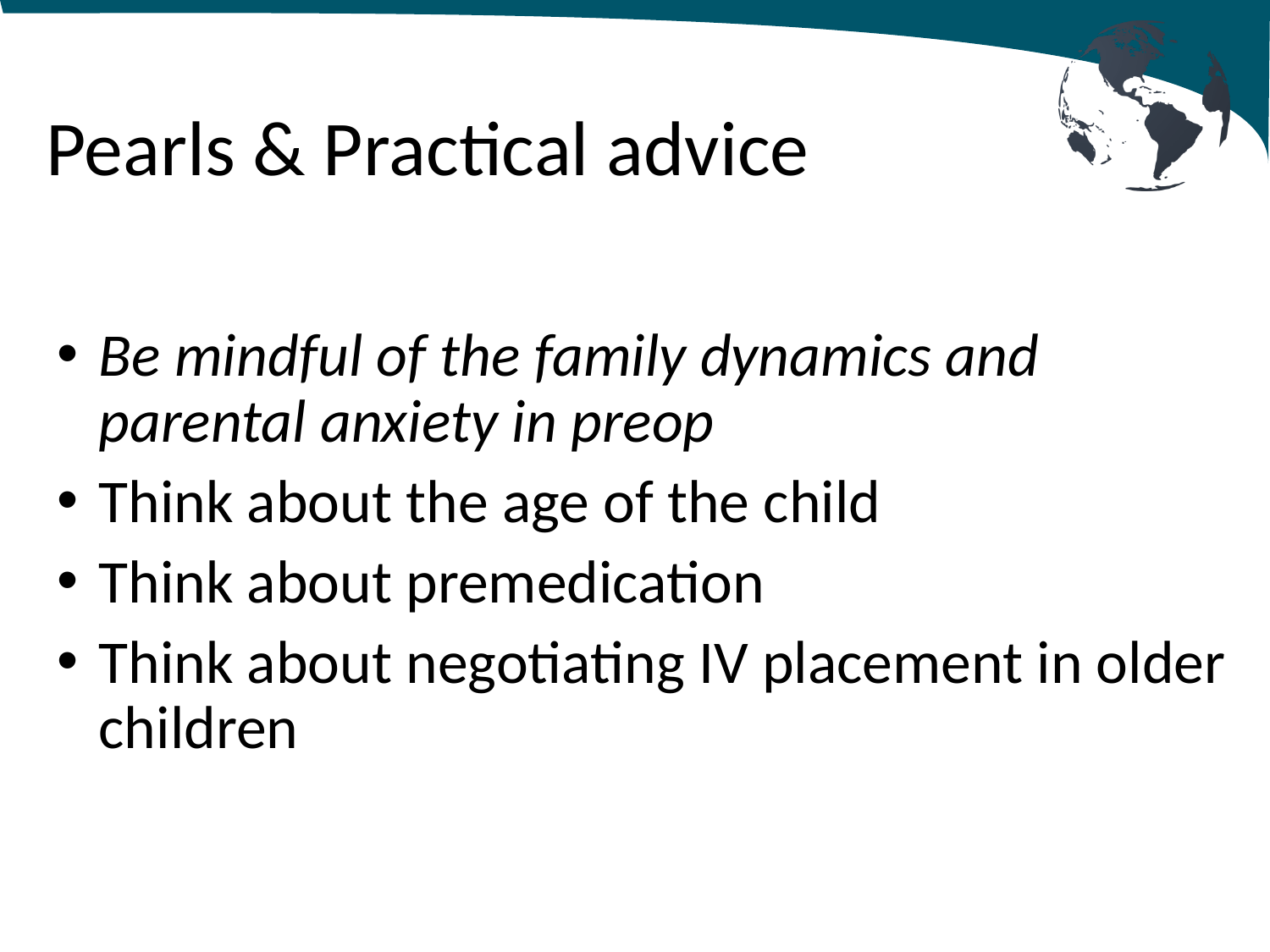

# Pearls & Practical advice
Be mindful of the family dynamics and parental anxiety in preop
Think about the age of the child
Think about premedication
Think about negotiating IV placement in older children